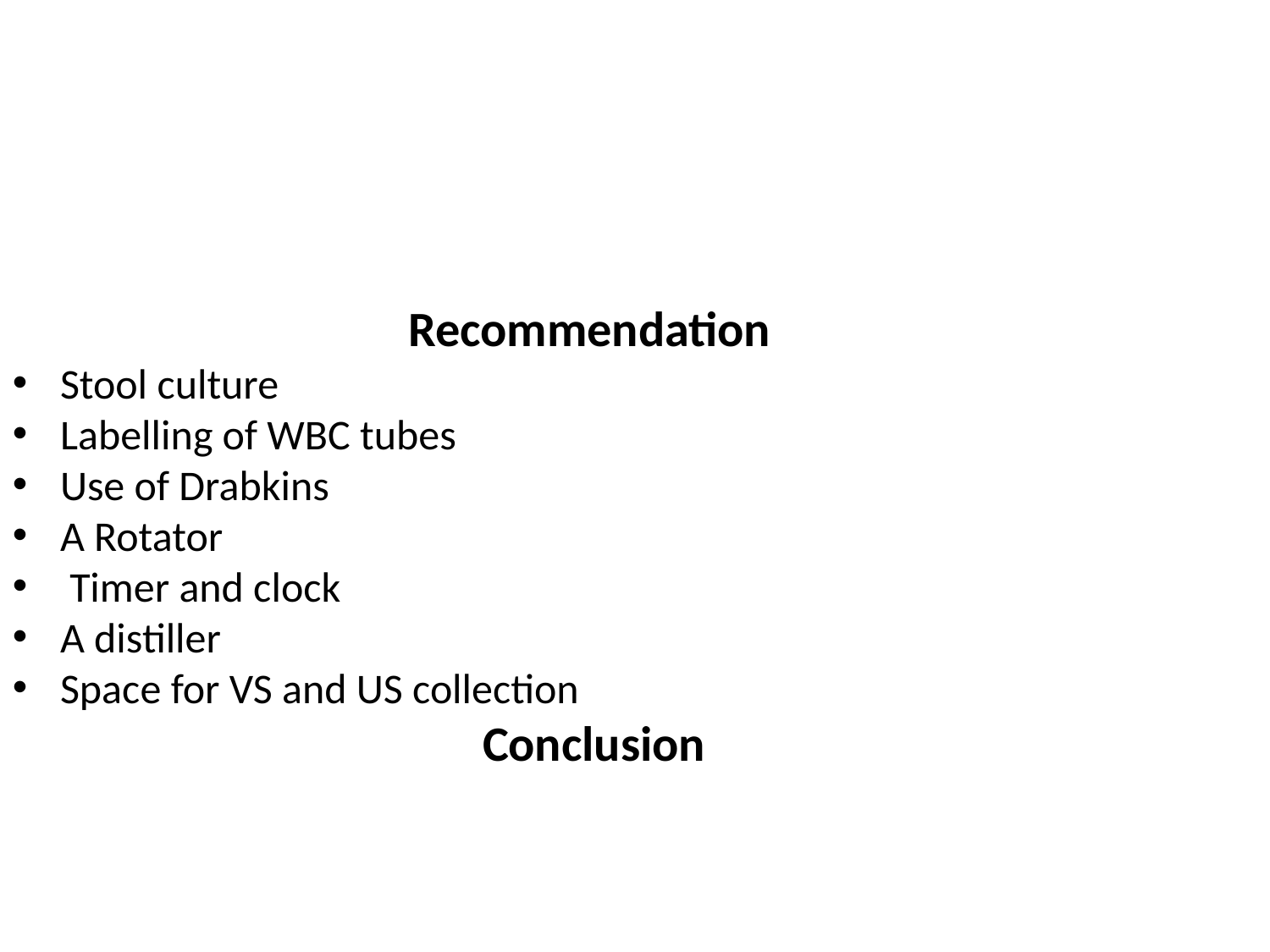

Recommendation
Stool culture
Labelling of WBC tubes
Use of Drabkins
A Rotator
 Timer and clock
A distiller
Space for VS and US collection
 Conclusion